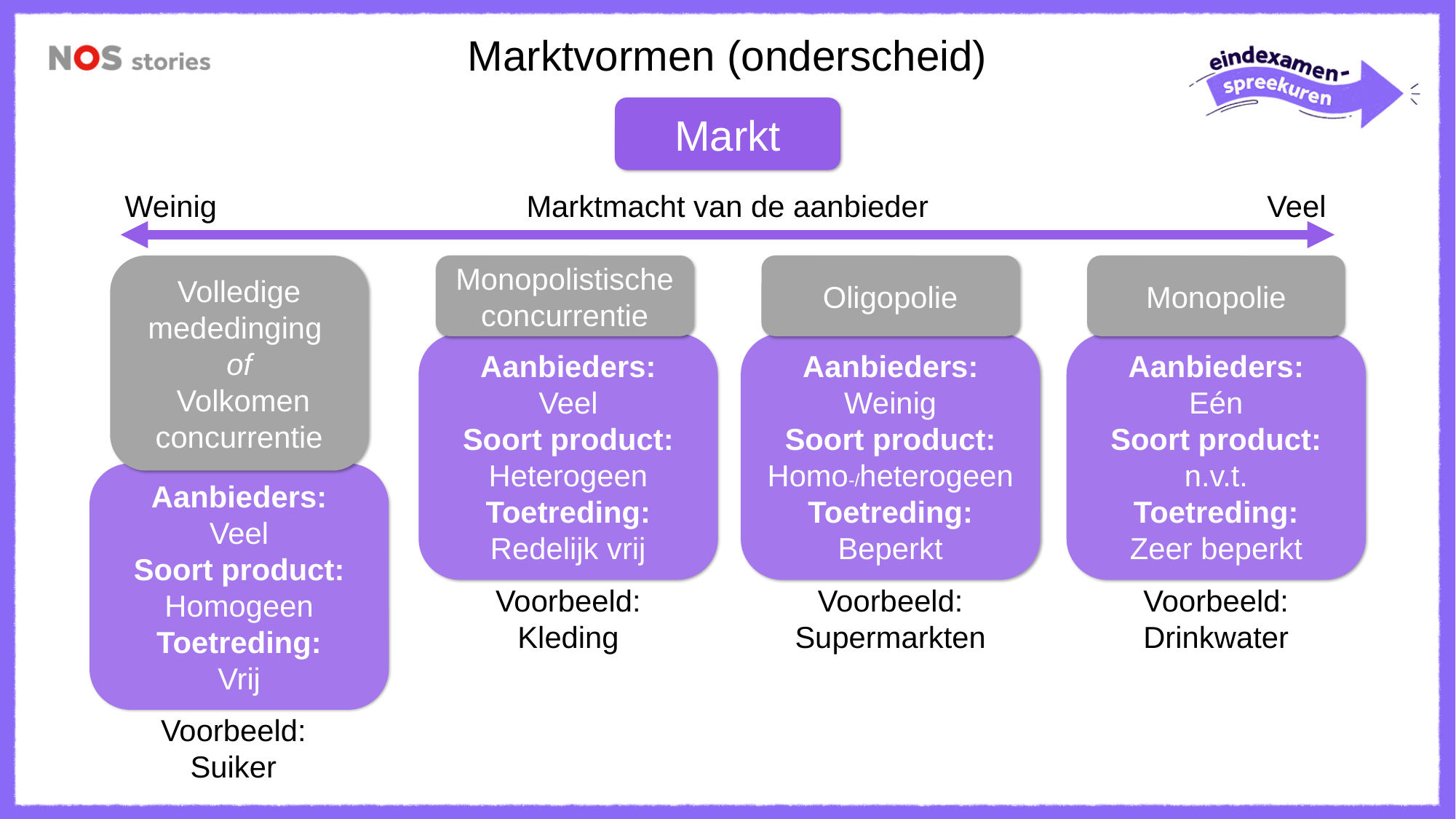

Marktvormen (onderscheid)
Markt
Weinig
Marktmacht van de aanbieder
Veel
Volledige mededinging
of
 Volkomen concurrentie
Monopolistische concurrentie
Oligopolie
Monopolie
Aanbieders:
Veel
Soort product:
Heterogeen
Toetreding:
Redelijk vrij
Aanbieders:
Weinig
Soort product:
Homo-/heterogeen
Toetreding:
Beperkt
Aanbieders:
Eén
Soort product:
n.v.t.
Toetreding:
Zeer beperkt
Aanbieders:
Veel
Soort product:
Homogeen
Toetreding:
Vrij
Voorbeeld:
Kleding
Voorbeeld:
Supermarkten
Voorbeeld:
Drinkwater
Voorbeeld:
Suiker